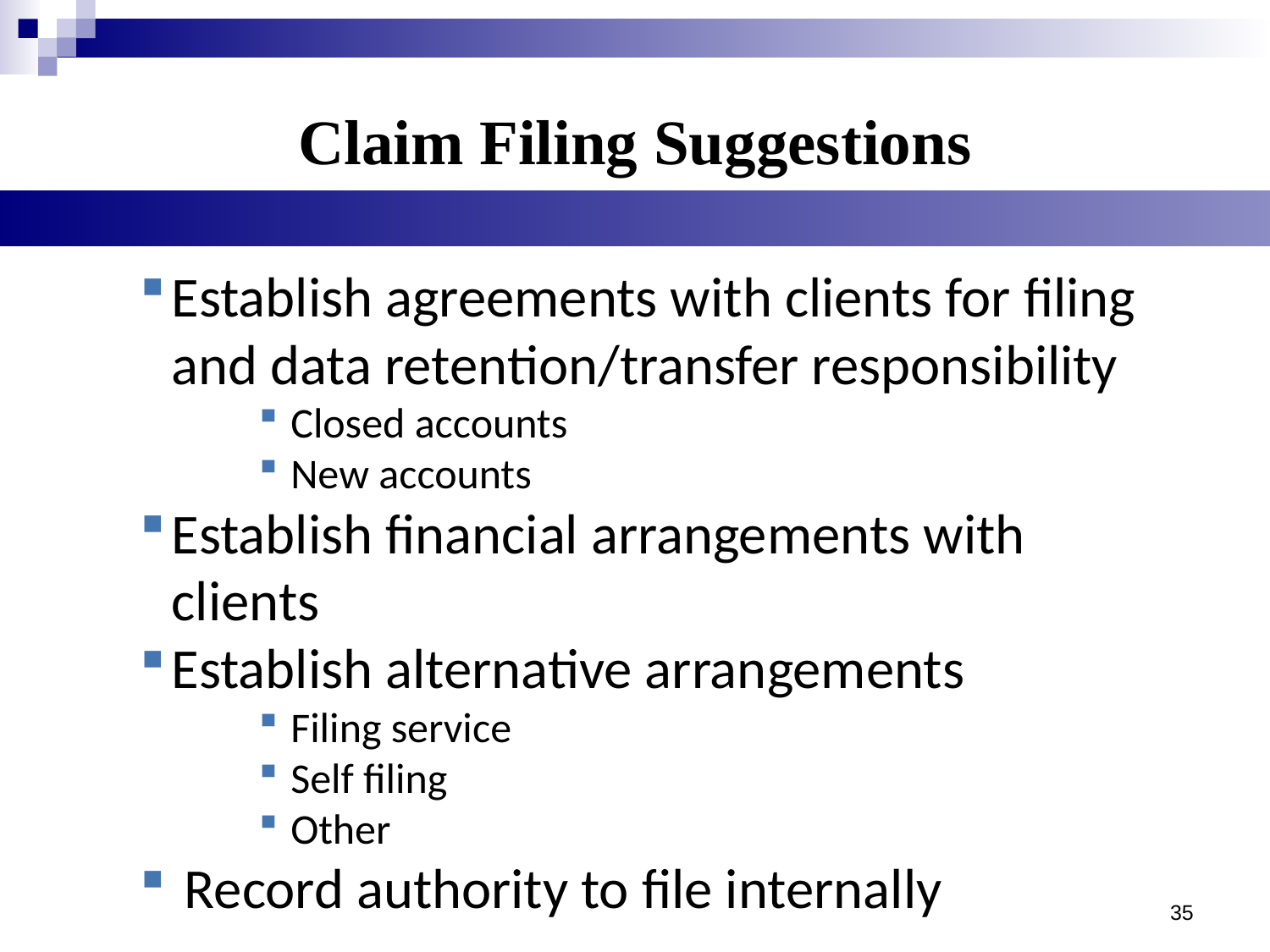

# Claim Filing Suggestions

Establish agreements with clients for filing and data retention/transfer responsibility
Closed accounts
New accounts
Establish financial arrangements with clients
Establish alternative arrangements
Filing service
Self filing
Other
 Record authority to file internally
35